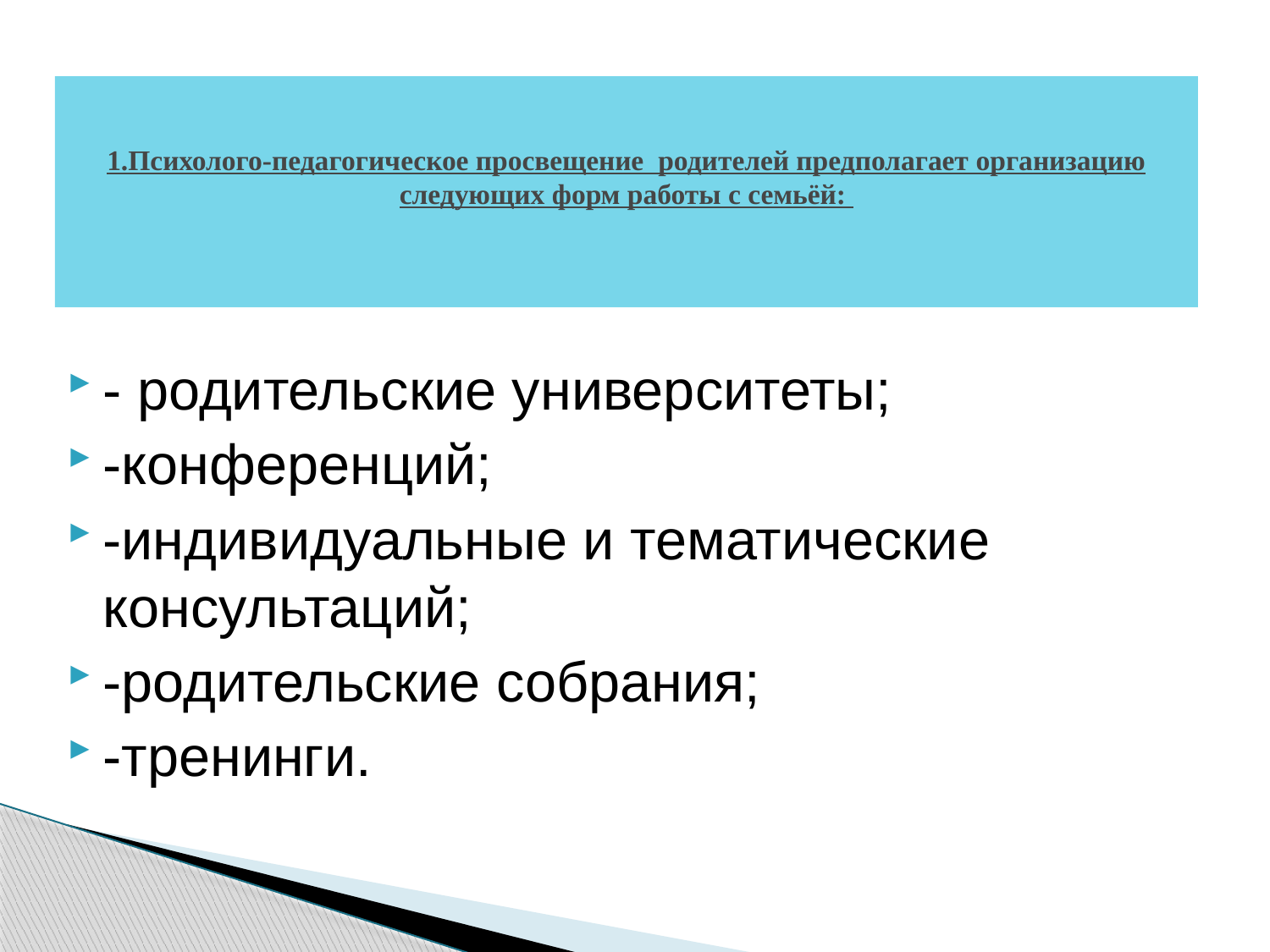

# 1.Психолого-педагогическое просвещение  родителей предполагает организацию следующих форм работы с семьёй:
- родительские университеты;
-конференций;
-индивидуальные и тематические консультаций;
-родительские собрания;
-тренинги.